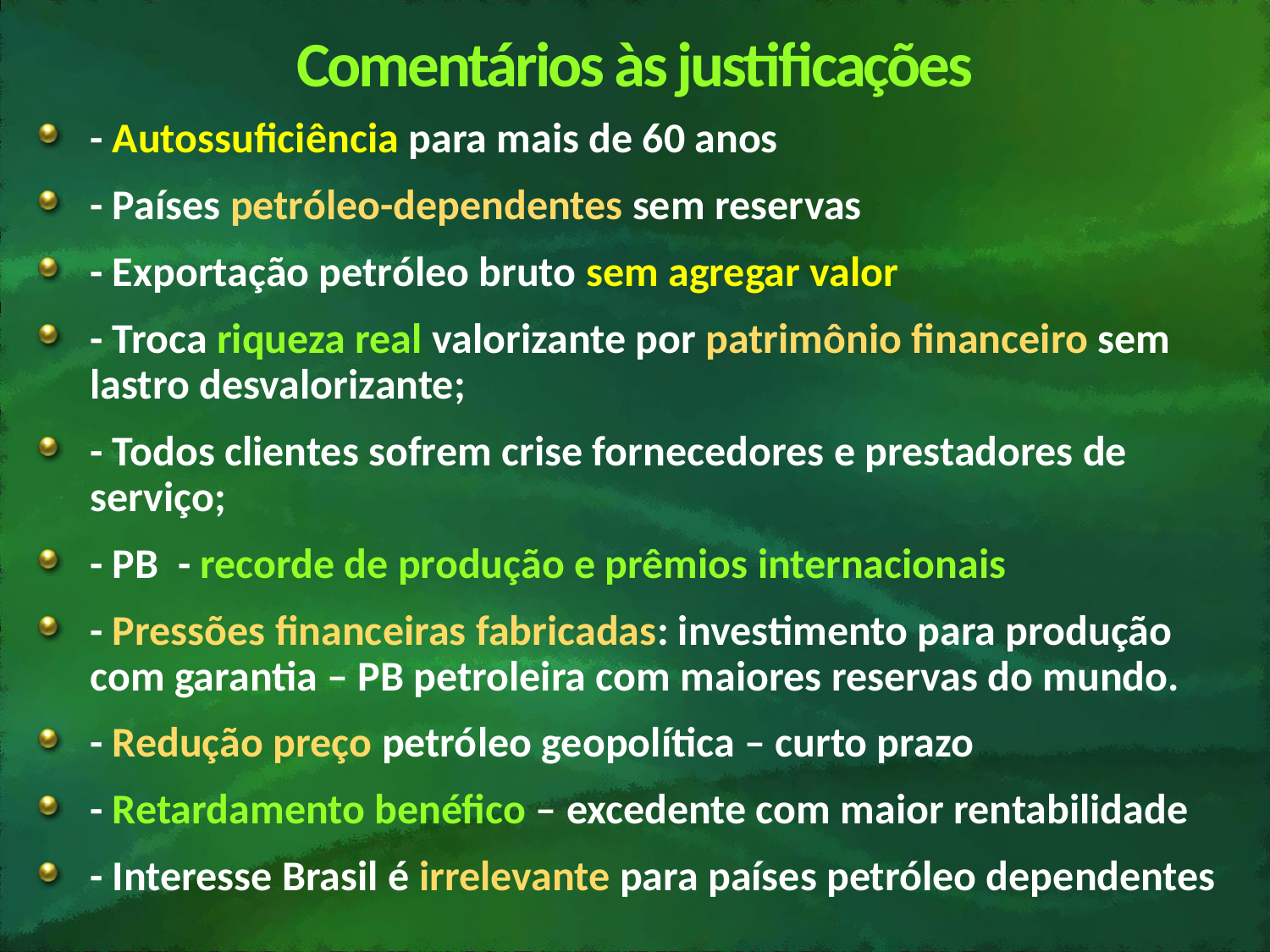

# Comentários às justificações
- Autossuficiência para mais de 60 anos
- Países petróleo-dependentes sem reservas
- Exportação petróleo bruto sem agregar valor
- Troca riqueza real valorizante por patrimônio financeiro sem lastro desvalorizante;
- Todos clientes sofrem crise fornecedores e prestadores de serviço;
- PB  - recorde de produção e prêmios internacionais
- Pressões financeiras fabricadas: investimento para produção com garantia – PB petroleira com maiores reservas do mundo.
- Redução preço petróleo geopolítica – curto prazo
- Retardamento benéfico – excedente com maior rentabilidade
- Interesse Brasil é irrelevante para países petróleo dependentes